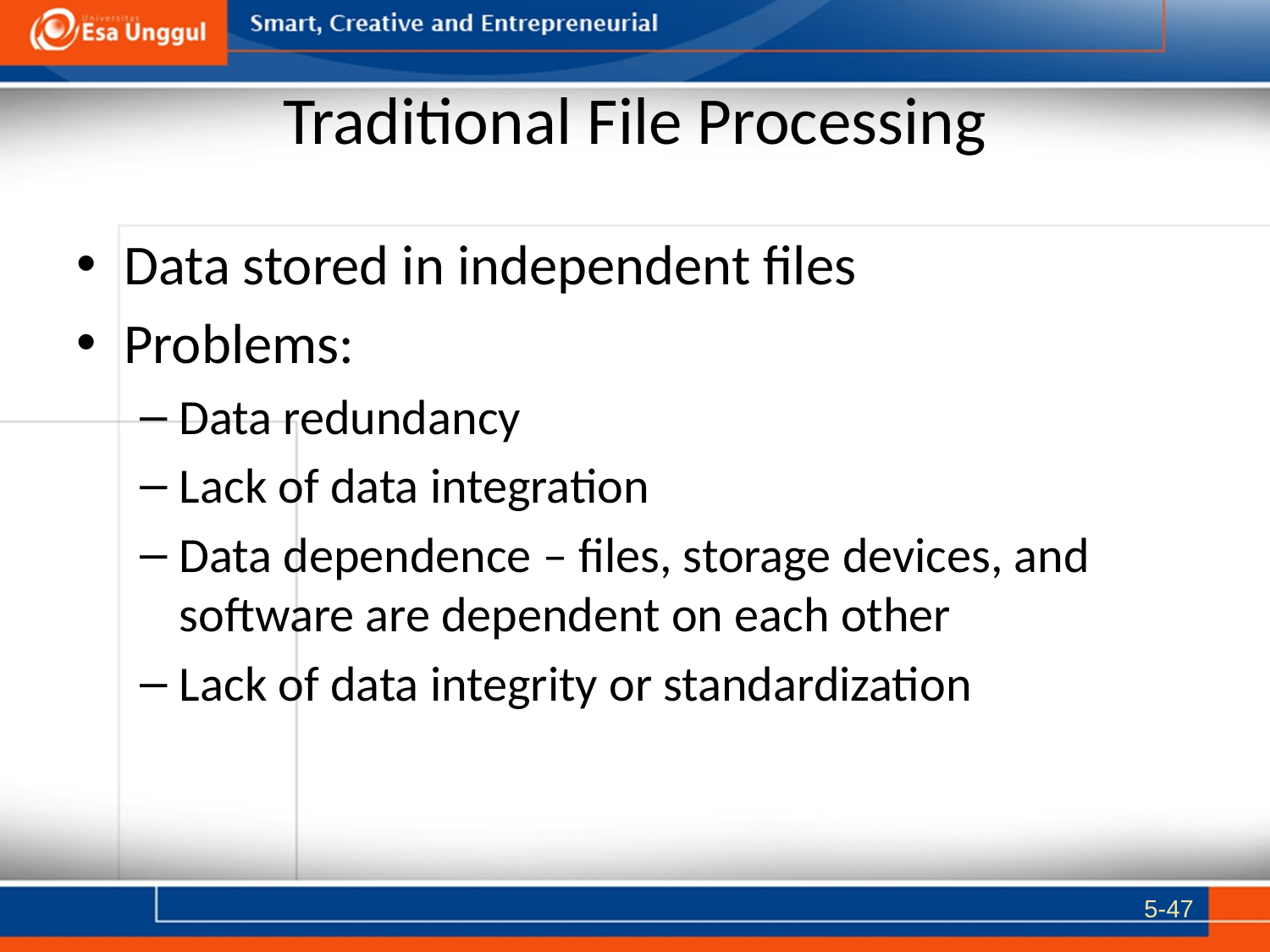

# Traditional File Processing
Data stored in independent files
Problems:
Data redundancy
Lack of data integration
Data dependence – files, storage devices, and software are dependent on each other
Lack of data integrity or standardization
5-47